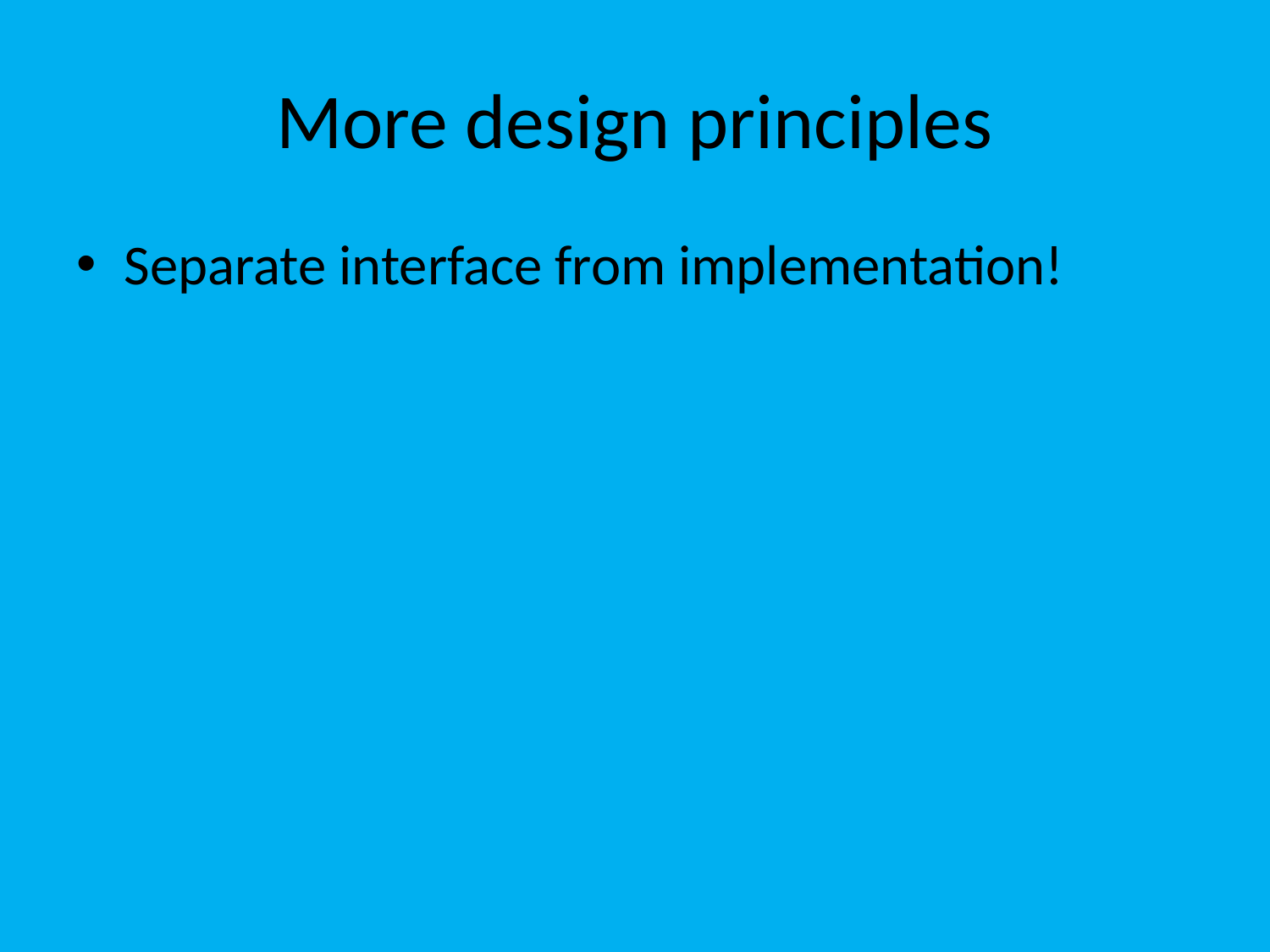

# More design principles
Separate interface from implementation!